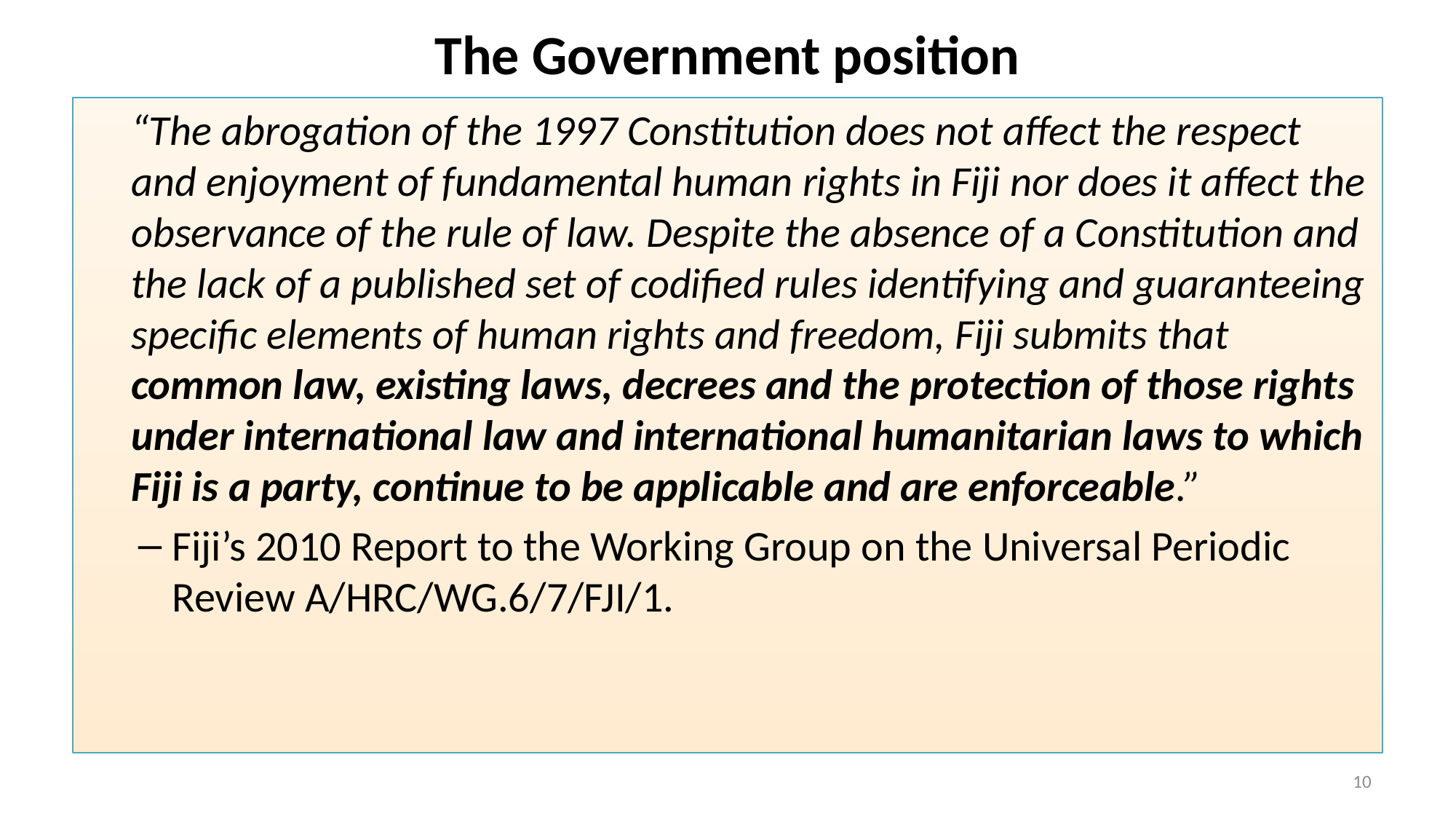

# The Government position
“The abrogation of the 1997 Constitution does not affect the respect and enjoyment of fundamental human rights in Fiji nor does it affect the observance of the rule of law. Despite the absence of a Constitution and the lack of a published set of codified rules identifying and guaranteeing specific elements of human rights and freedom, Fiji submits that common law, existing laws, decrees and the protection of those rights under international law and international humanitarian laws to which Fiji is a party, continue to be applicable and are enforceable.”
Fiji’s 2010 Report to the Working Group on the Universal Periodic Review A/HRC/WG.6/7/FJI/1.

10